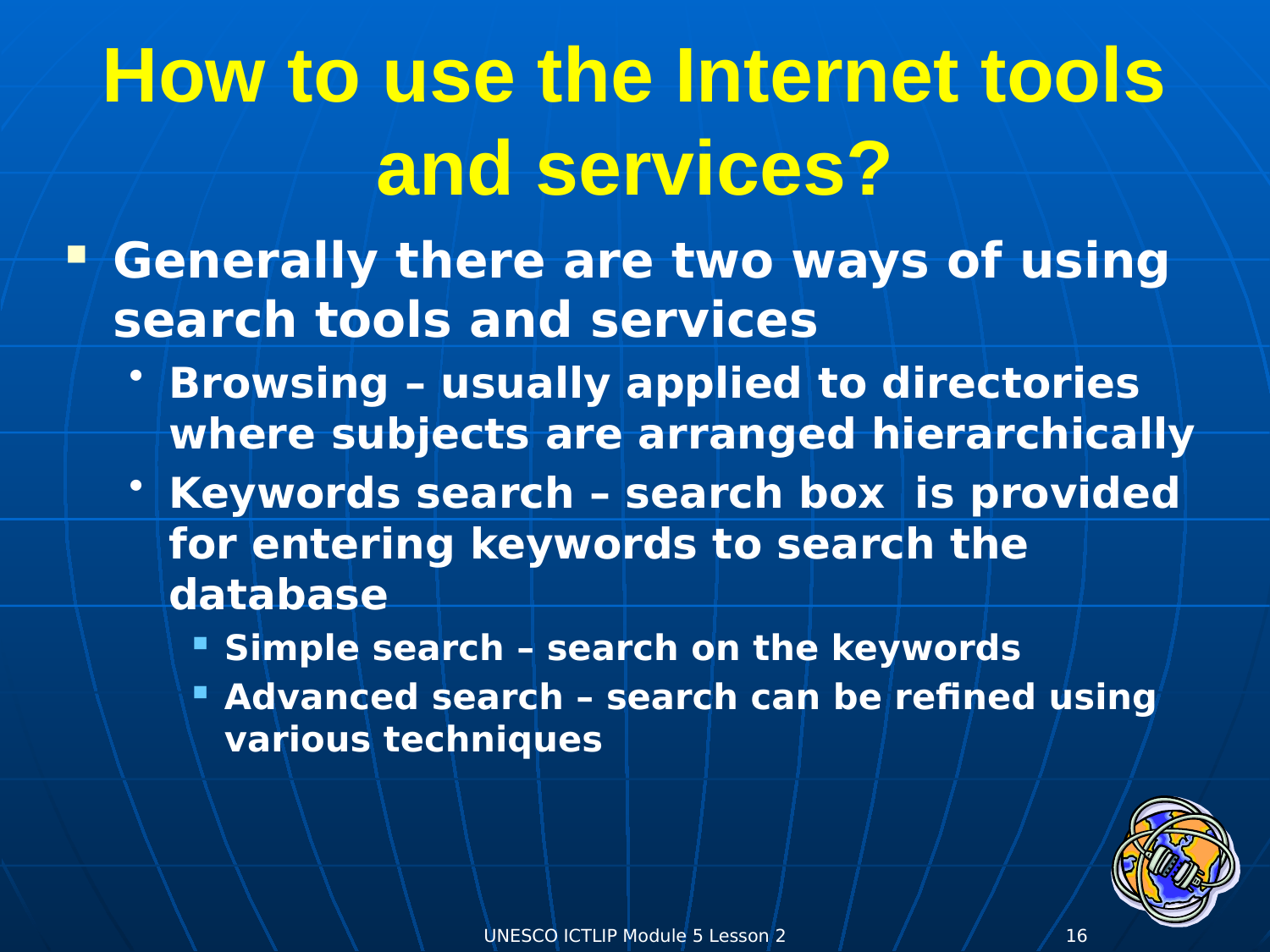

# How to use the Internet tools and services?
Generally there are two ways of using search tools and services
Browsing – usually applied to directories where subjects are arranged hierarchically
Keywords search – search box  is provided for entering keywords to search the database
Simple search – search on the keywords
Advanced search – search can be refined using various techniques
UNESCO ICTLIP Module 5 Lesson 2
16